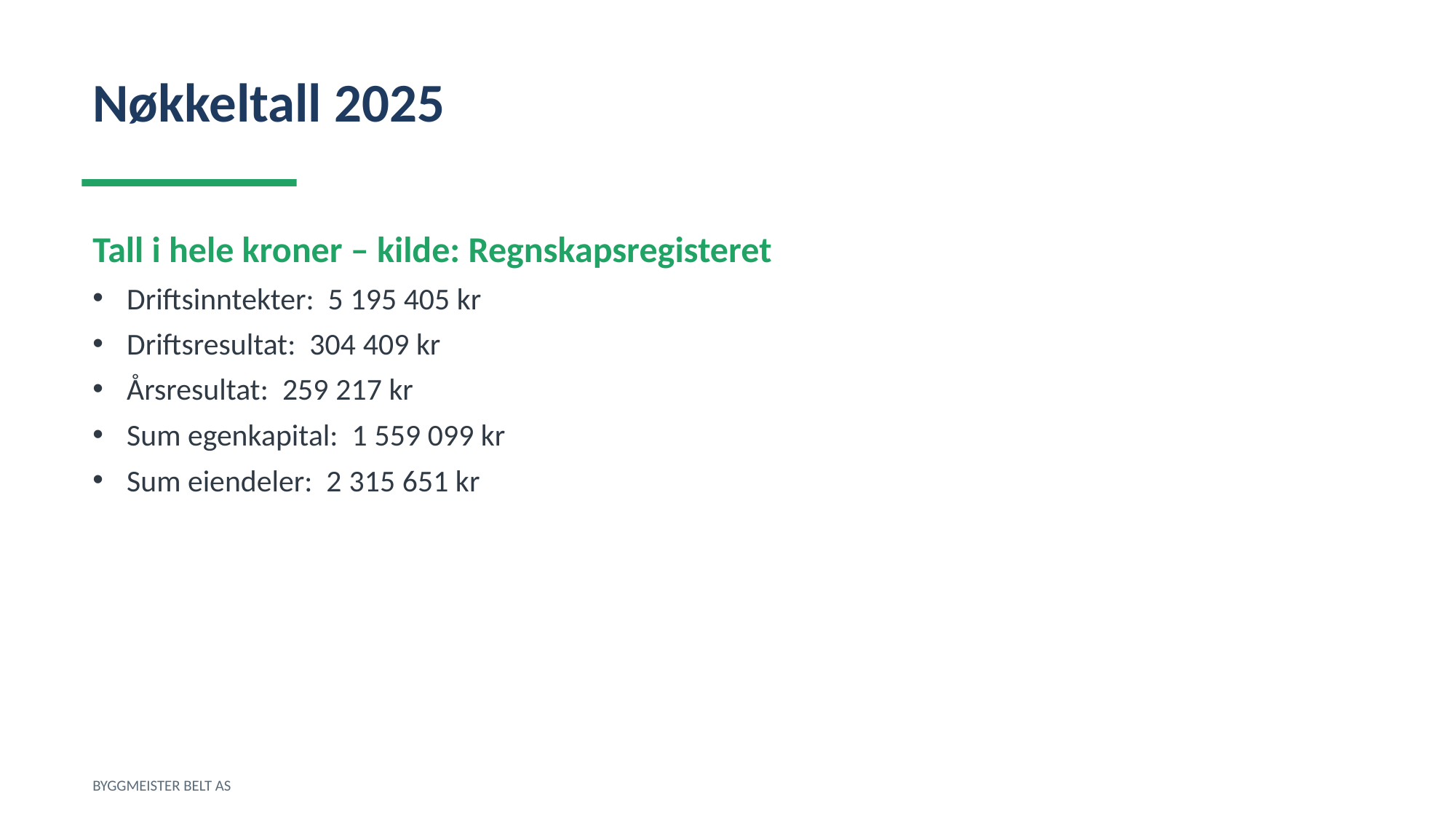

Nøkkeltall 2025

Tall i hele kroner – kilde: Regnskapsregisteret
Driftsinntekter:  5 195 405 kr
Driftsresultat:  304 409 kr
Årsresultat:  259 217 kr
Sum egenkapital:  1 559 099 kr
Sum eiendeler:  2 315 651 kr
BYGGMEISTER BELT AS